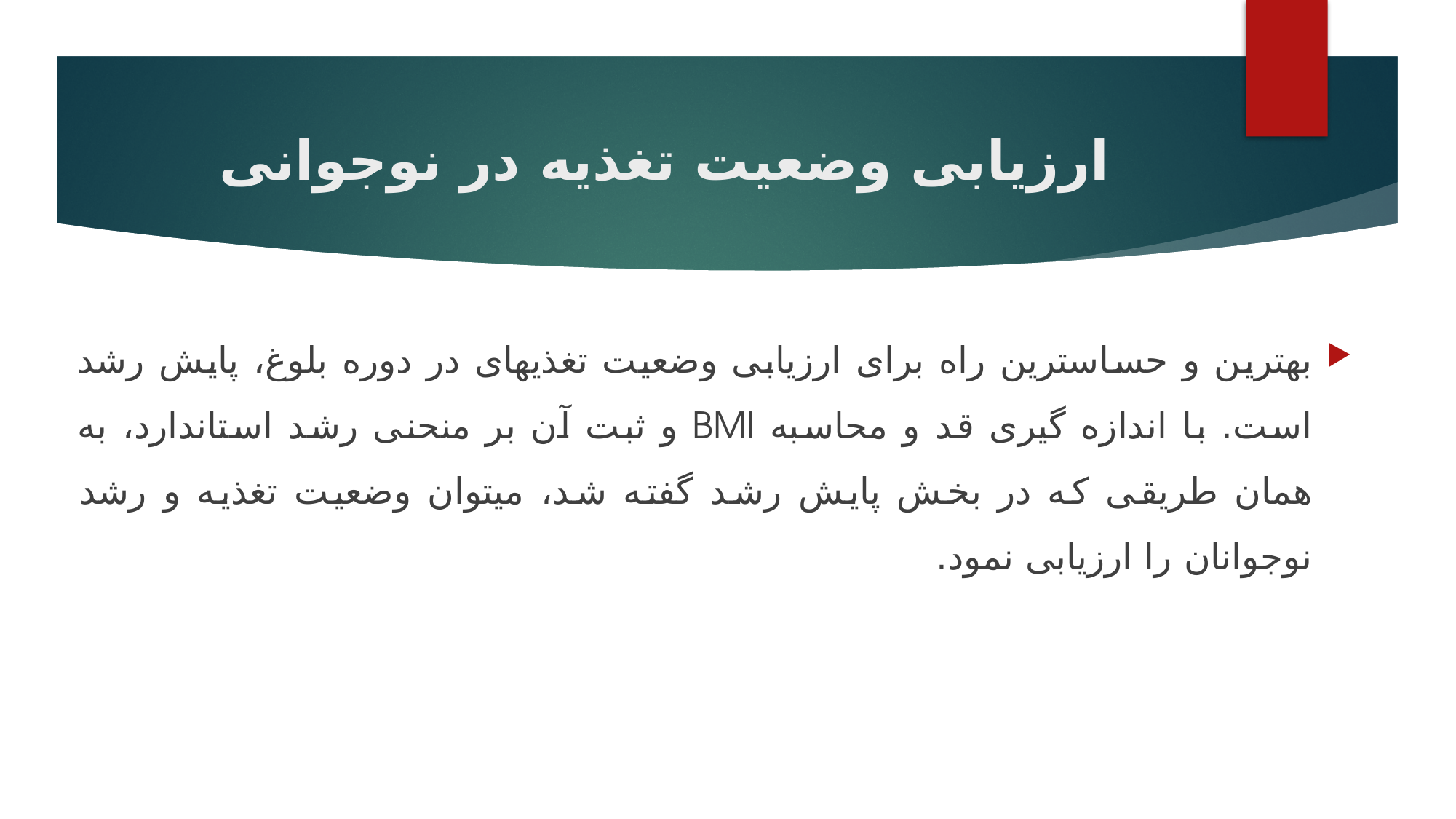

# ارزیابی وضعیت تغذیه در نوجوانی
بهترین و حساسترین راه برای ارزیابی وضعیت تغذیهای در دوره بلوغ، پایش رشد است. با اندازه گیری قد و محاسبه BMI و ثبت آن بر منحنی رشد استاندارد، به همان طریقی که در بخش پایش رشد گفته شد، میتوان وضعیت تغذیه و رشد نوجوانان را ارزیابی نمود.